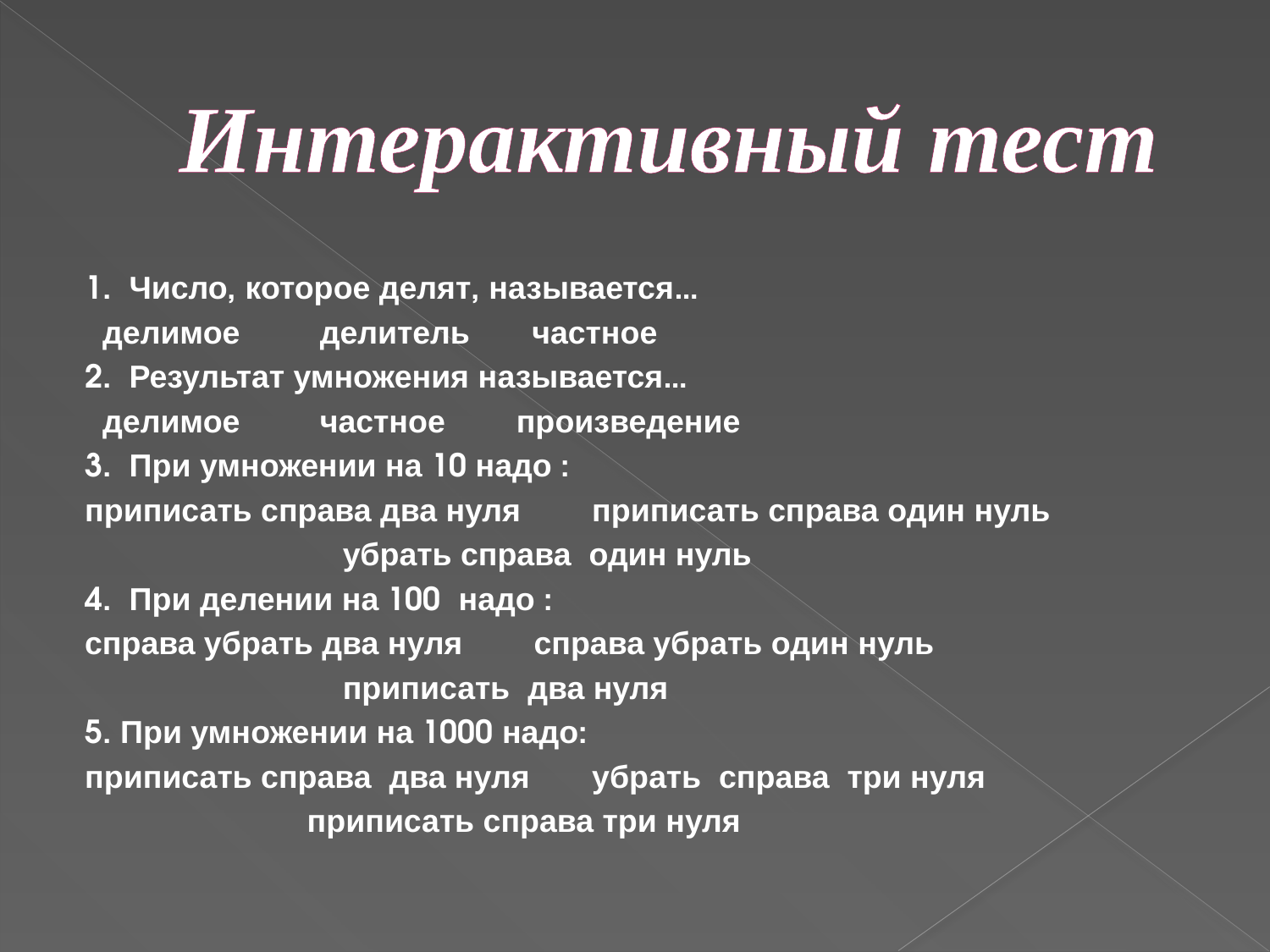

# Интерактивный тест
1.  Число, которое делят, называется…
  делимое         делитель       частное
2.  Результат умножения называется…
  делимое         частное        произведение
3.  При умножении на 10 надо :
приписать справа два нуля        приписать справа один нуль
                             убрать справа  один нуль
4.  При делении на 100  надо :
справа убрать два нуля        справа убрать один нуль
                             приписать  два нуля
5. При умножении на 1000 надо:
приписать справа  два нуля       убрать  справа  три нуля
                         приписать справа три нуля